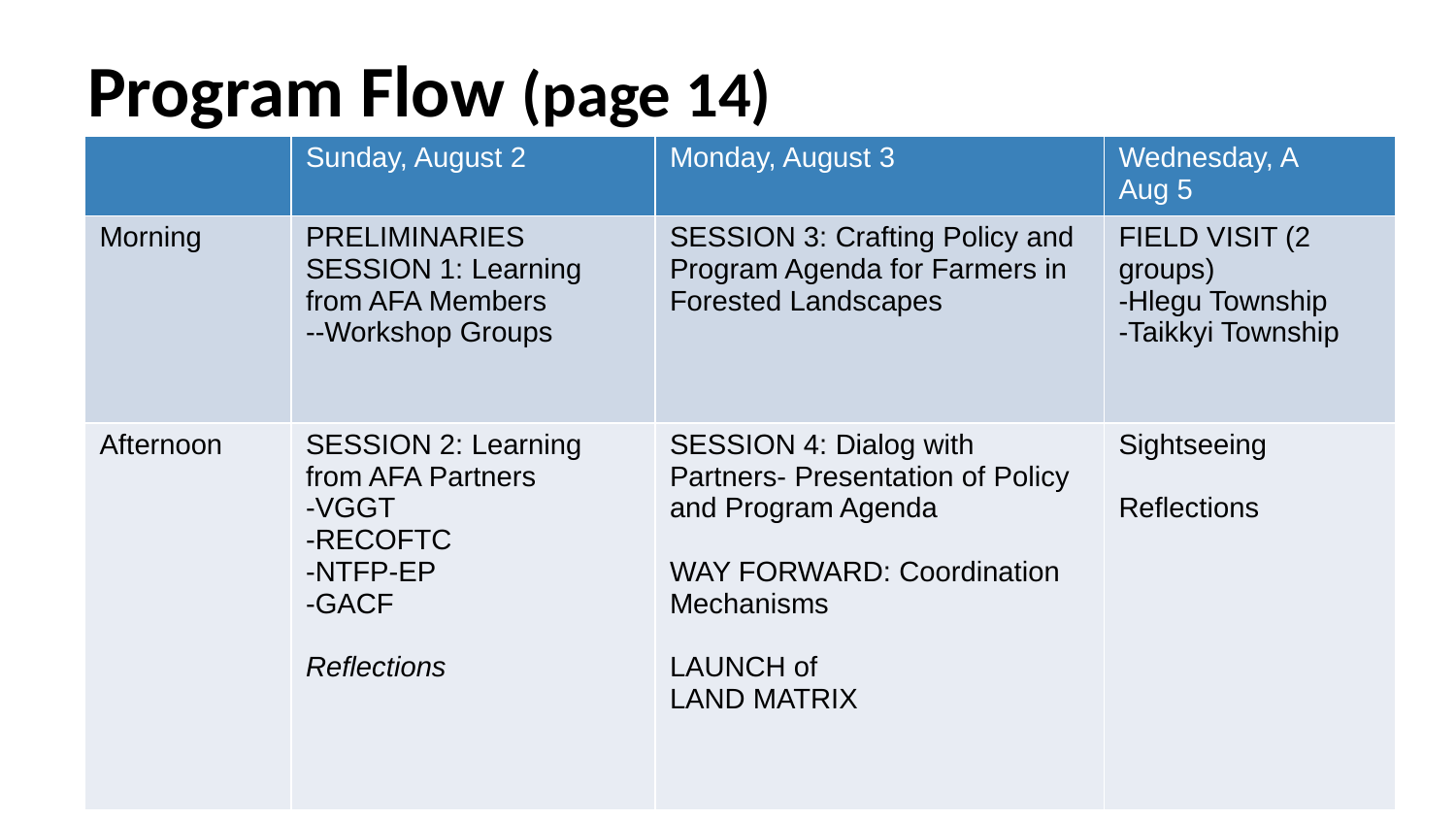

# Program Flow (page 14)
|  | Sunday, August 2 | Monday, August 3 | Wednesday, A Aug 5 |
| --- | --- | --- | --- |
| Morning | PRELIMINARIES SESSION 1: Learning from AFA Members --Workshop Groups | SESSION 3: Crafting Policy and Program Agenda for Farmers in Forested Landscapes | FIELD VISIT (2 groups) -Hlegu Township -Taikkyi Township |
| Afternoon | SESSION 2: Learning from AFA Partners -VGGT -RECOFTC -NTFP-EP -GACF Reflections | SESSION 4: Dialog with Partners- Presentation of Policy and Program Agenda WAY FORWARD: Coordination Mechanisms LAUNCH of LAND MATRIX | Sightseeing Reflections |